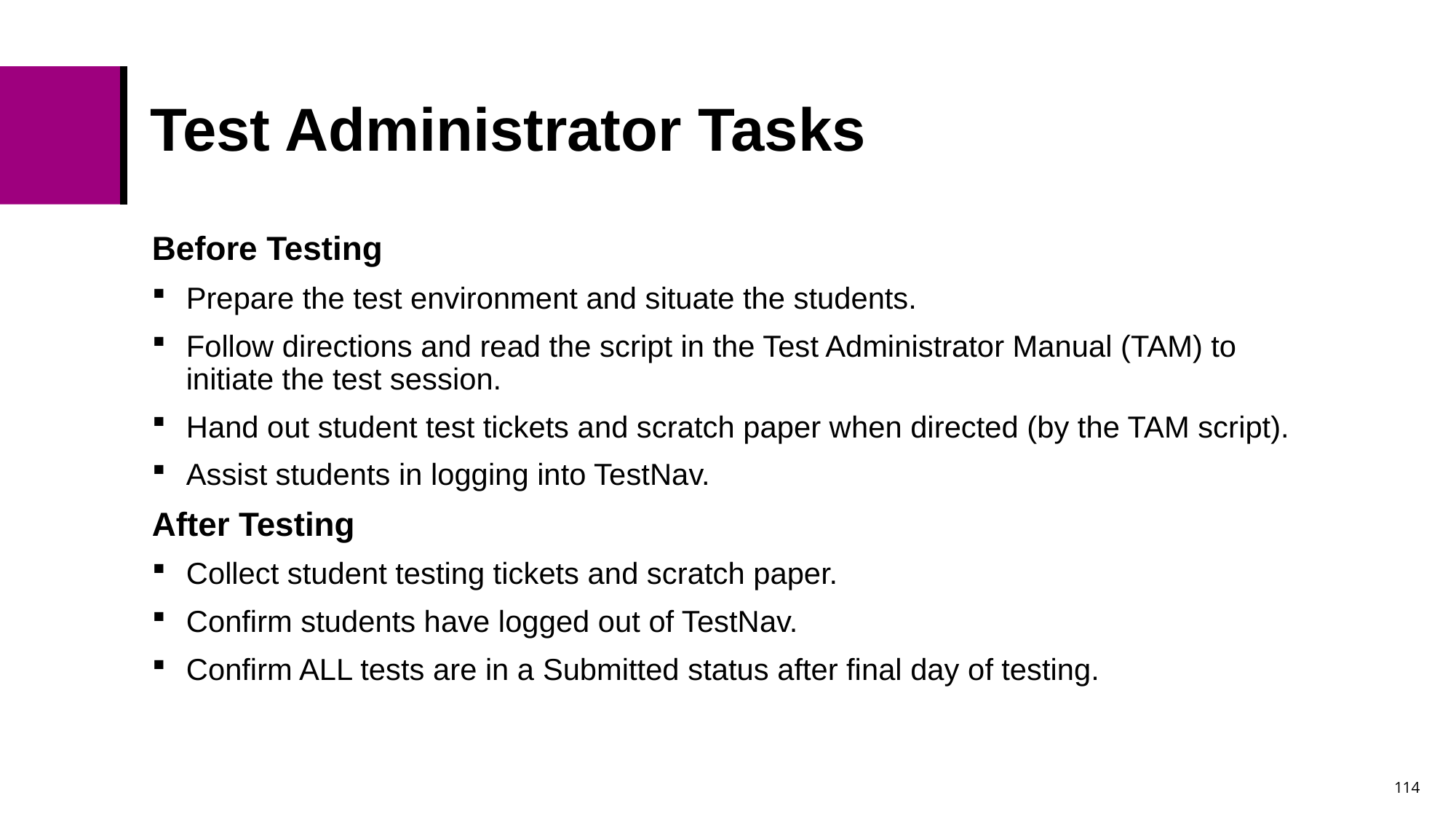

# Test Administrator Tasks
Before Testing
Prepare the test environment and situate the students.
Follow directions and read the script in the Test Administrator Manual (TAM) to initiate the test session.
Hand out student test tickets and scratch paper when directed (by the TAM script).
Assist students in logging into TestNav.
After Testing
Collect student testing tickets and scratch paper.
Confirm students have logged out of TestNav.
Confirm ALL tests are in a Submitted status after final day of testing.
114